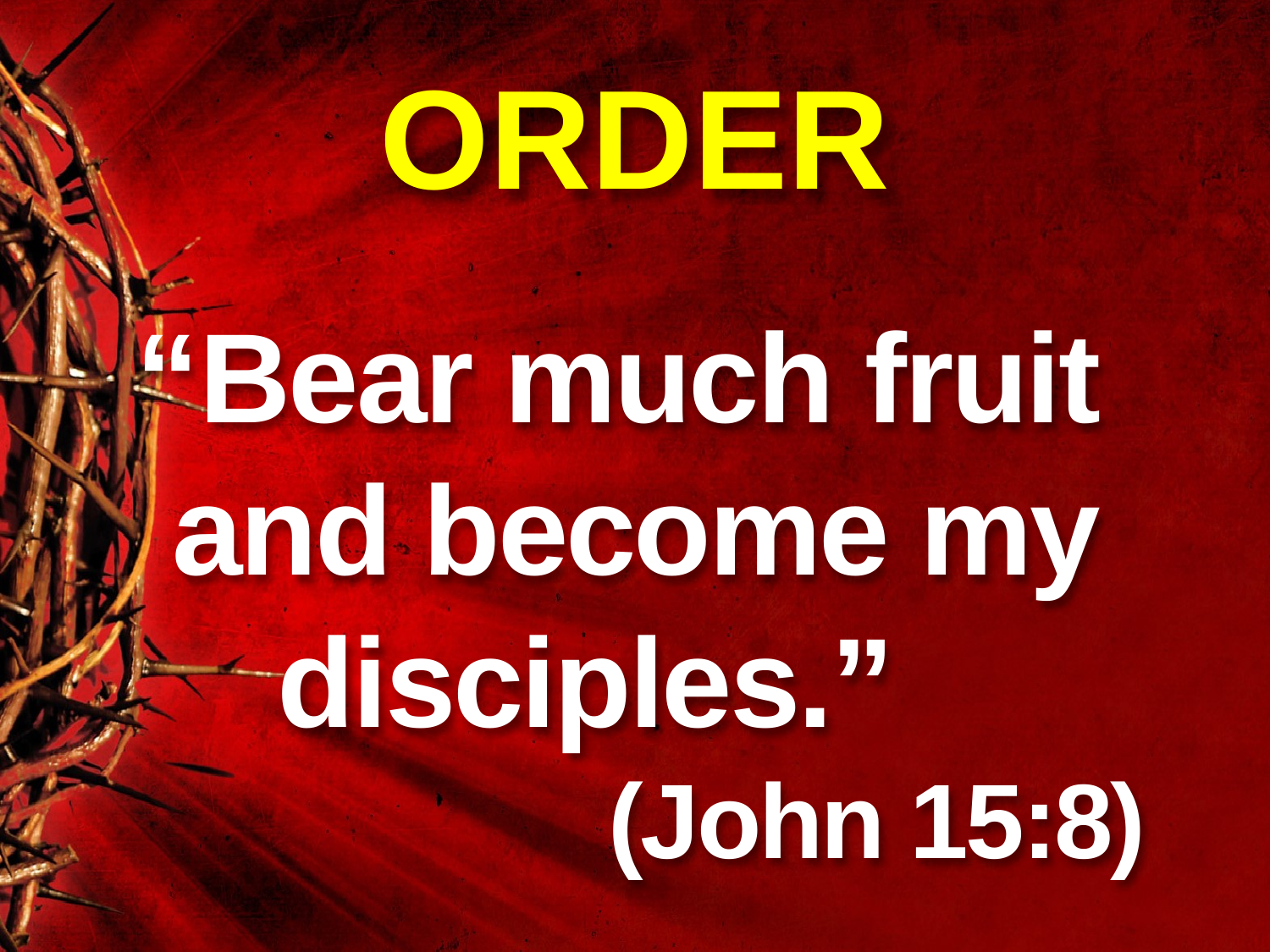

# ORDER
“Bear much fruit
and become my disciples.”
                  (John 15:8)